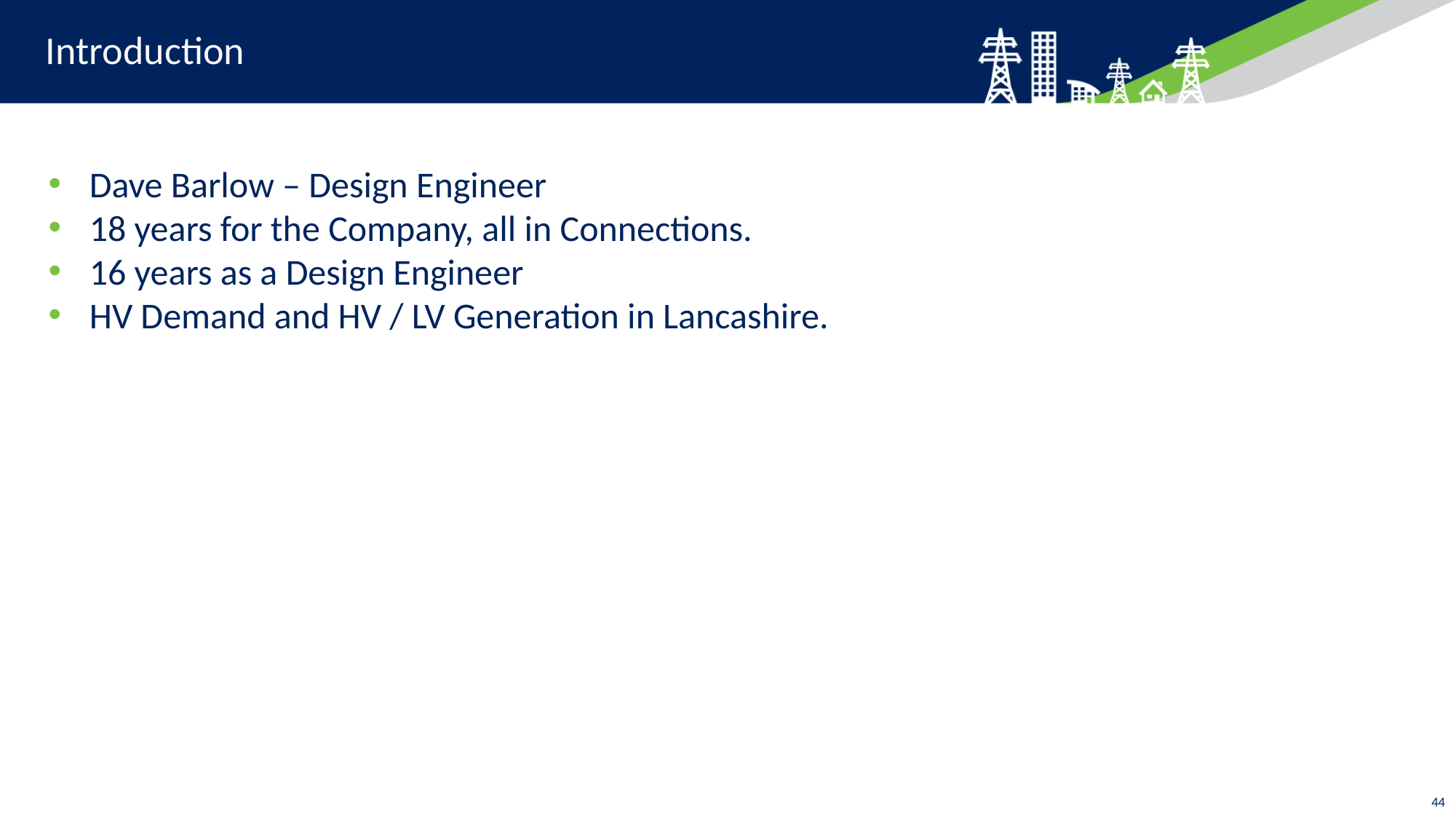

# Introduction
Dave Barlow – Design Engineer
18 years for the Company, all in Connections.
16 years as a Design Engineer
HV Demand and HV / LV Generation in Lancashire.